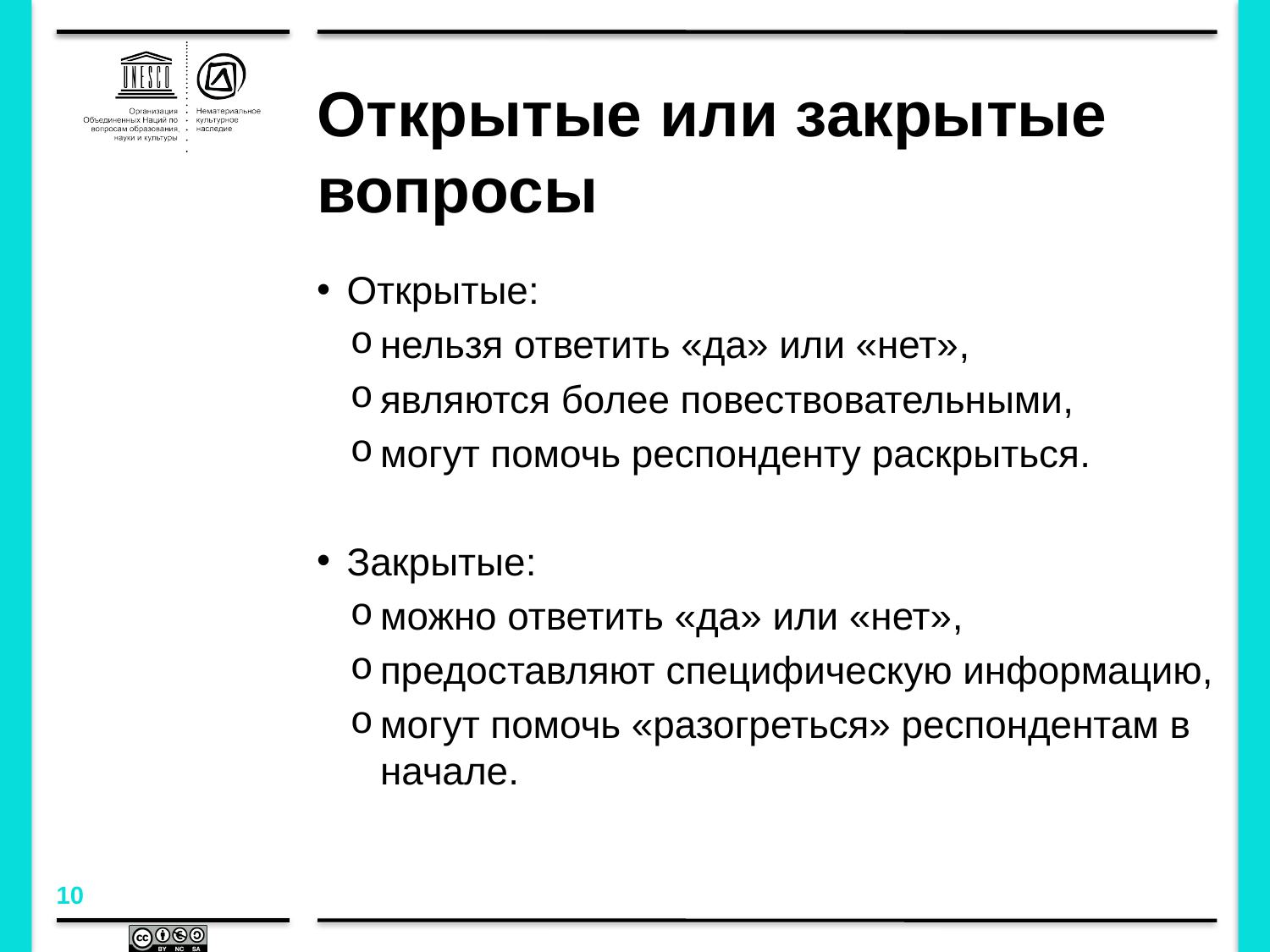

Открытые или закрытые вопросы
Открытые:
нельзя ответить «да» или «нет»,
являются более повествовательными,
могут помочь респонденту раскрыться.

Закрытые:
можно ответить «да» или «нет»,
предоставляют специфическую информацию,
могут помочь «разогреться» респондентам в начале.